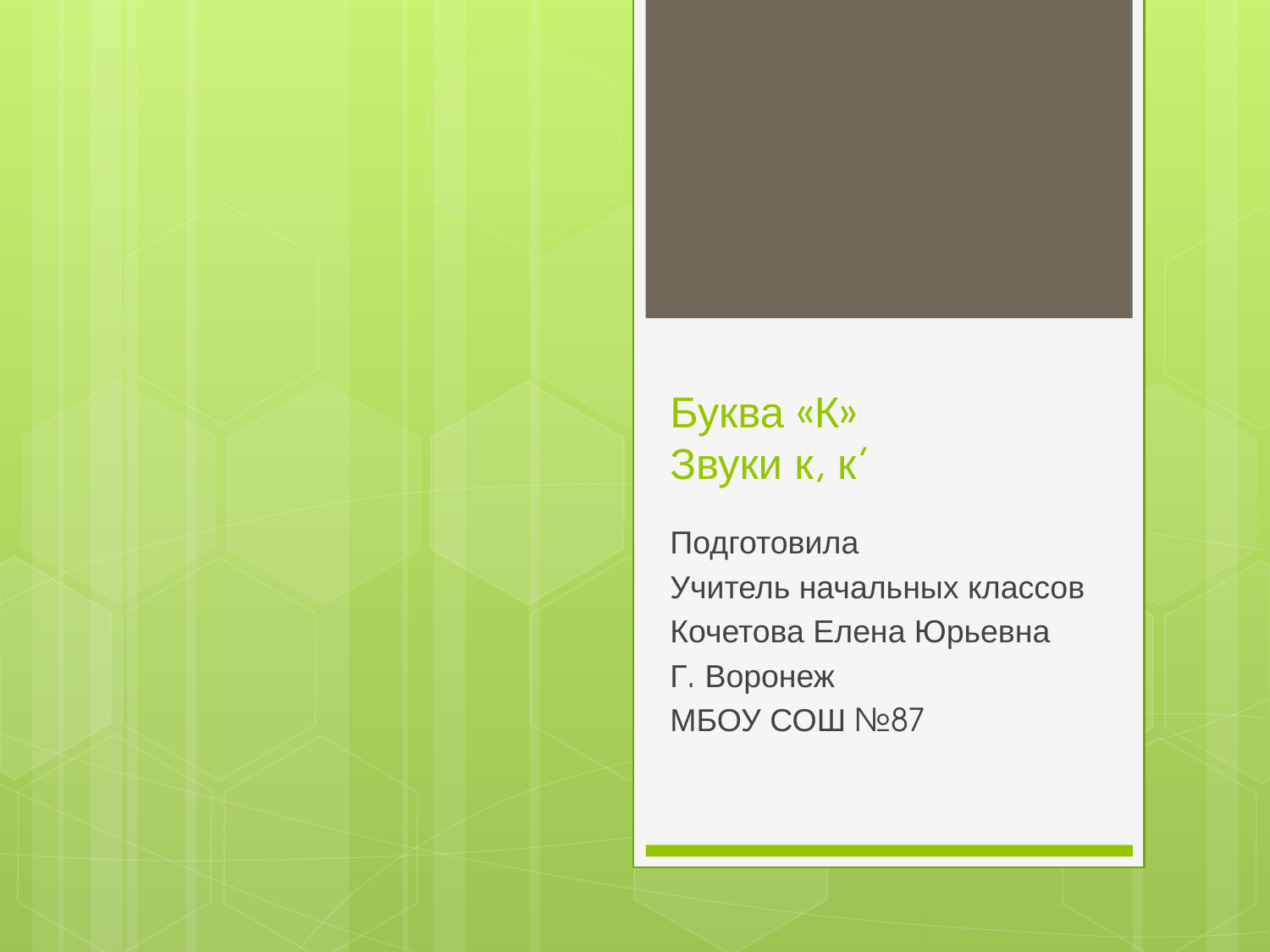

# Буква «К» Звуки к, к’
Подготовила
Учитель начальных классов
Кочетова Елена Юрьевна
Г. Воронеж
МБОУ СОШ №87